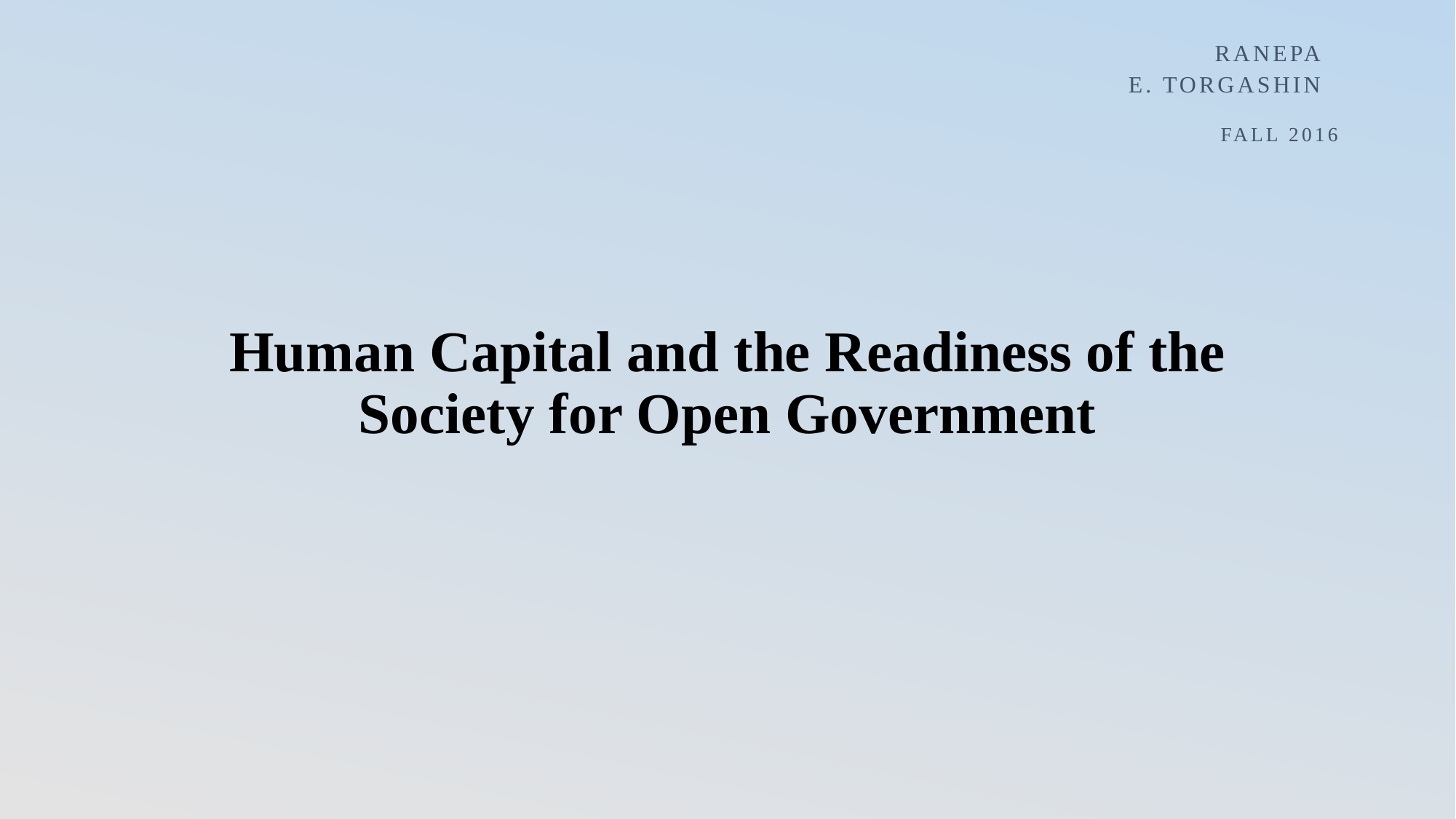

RANEPA
E. Torgashin

Fall 2016
# Human Capital and the Readiness of the Society for Open Government